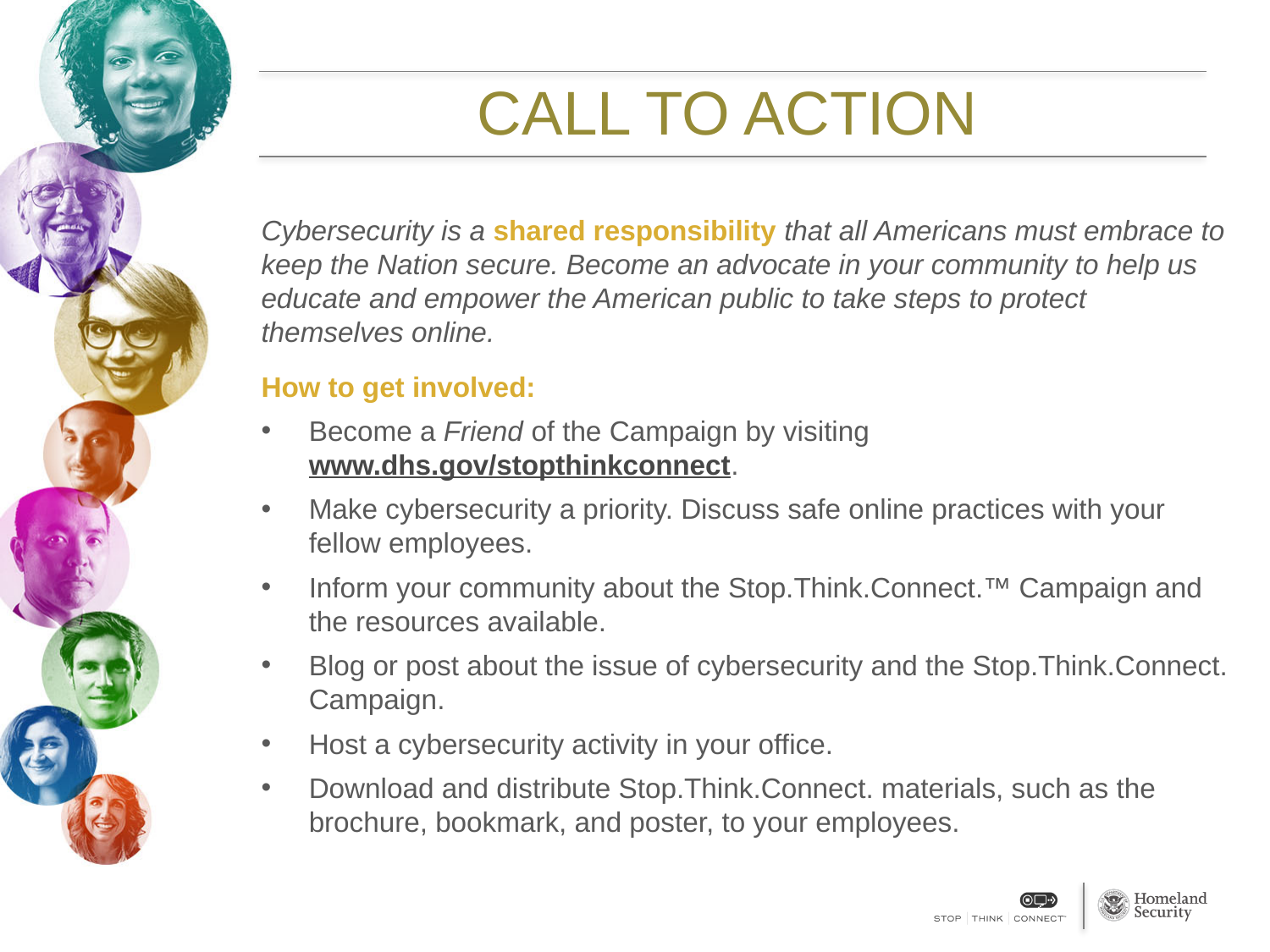

# CALL TO ACTION
Cybersecurity is a shared responsibility that all Americans must embrace to keep the Nation secure. Become an advocate in your community to help us educate and empower the American public to take steps to protect themselves online.
How to get involved:
Become a Friend of the Campaign by visiting www.dhs.gov/stopthinkconnect.
Make cybersecurity a priority. Discuss safe online practices with your fellow employees.
Inform your community about the Stop.Think.Connect.™ Campaign and the resources available.
Blog or post about the issue of cybersecurity and the Stop.Think.Connect. Campaign.
Host a cybersecurity activity in your office.
Download and distribute Stop.Think.Connect. materials, such as the brochure, bookmark, and poster, to your employees.